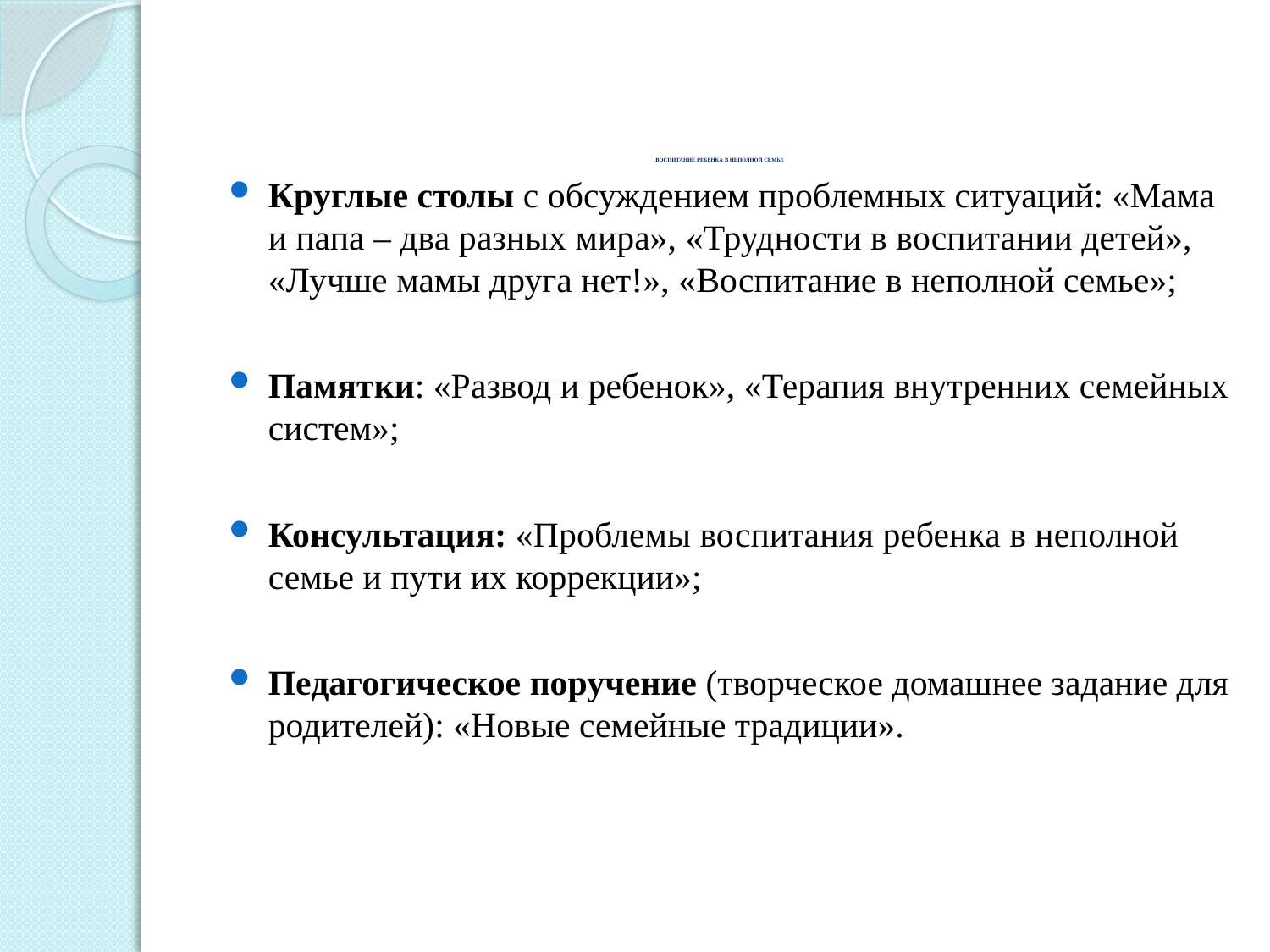

# ВОСПИТАНИЕ РЕБЕНКА В НЕПОЛНОЙ СЕМЬЕ
Круглые столы с обсуждением проблемных ситуаций: «Мама и папа – два разных мира», «Трудности в воспитании детей», «Лучше мамы друга нет!», «Воспитание в неполной семье»;

Памятки: «Развод и ребенок», «Терапия внутренних семейных систем»;

Консультация: «Проблемы воспитания ребенка в неполной семье и пути их коррекции»;

Педагогическое поручение (творческое домашнее задание для родителей): «Новые семейные традиции».